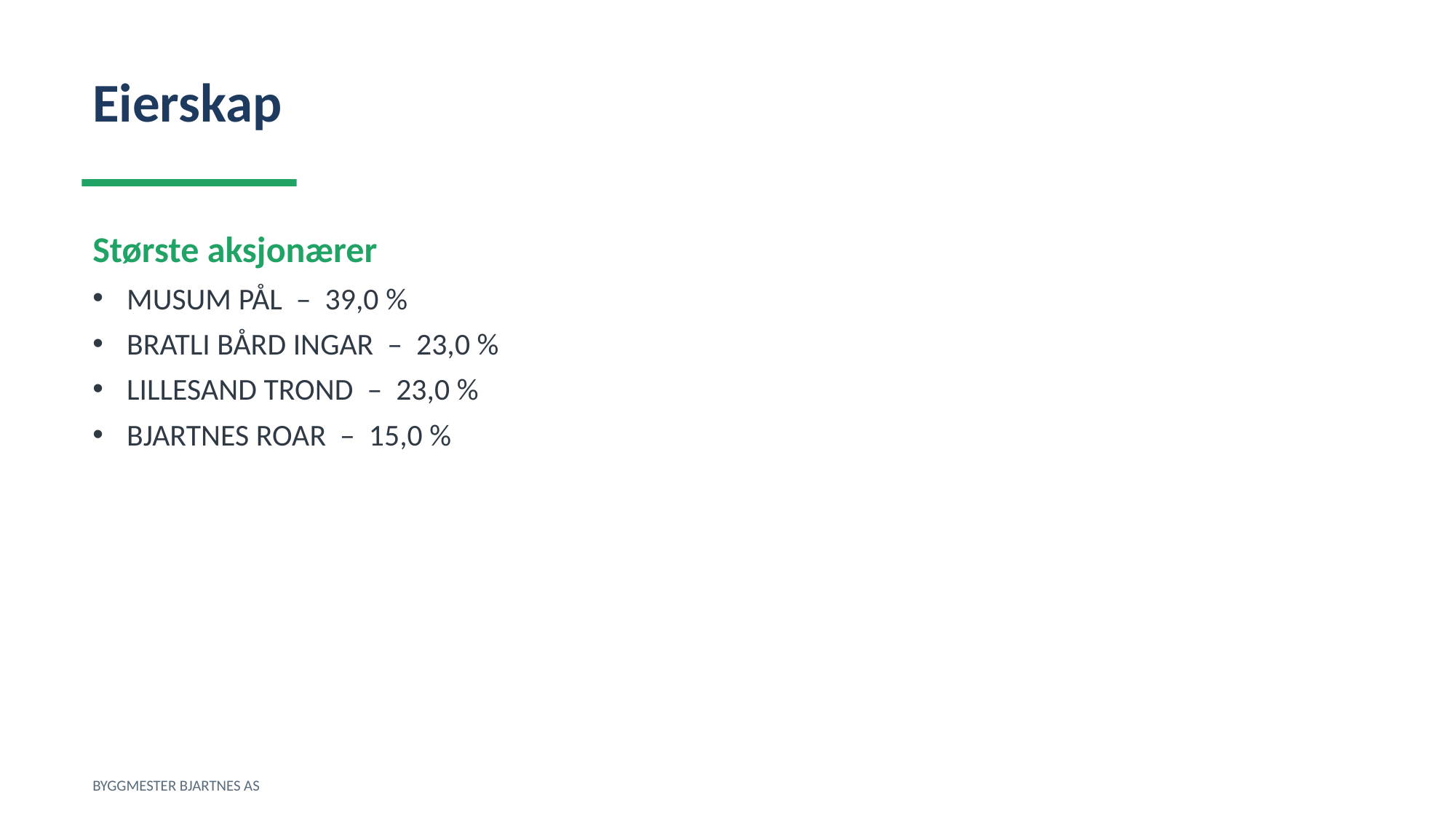

Eierskap

Største aksjonærer
MUSUM PÅL  –  39,0 %
BRATLI BÅRD INGAR  –  23,0 %
LILLESAND TROND  –  23,0 %
BJARTNES ROAR  –  15,0 %
BYGGMESTER BJARTNES AS